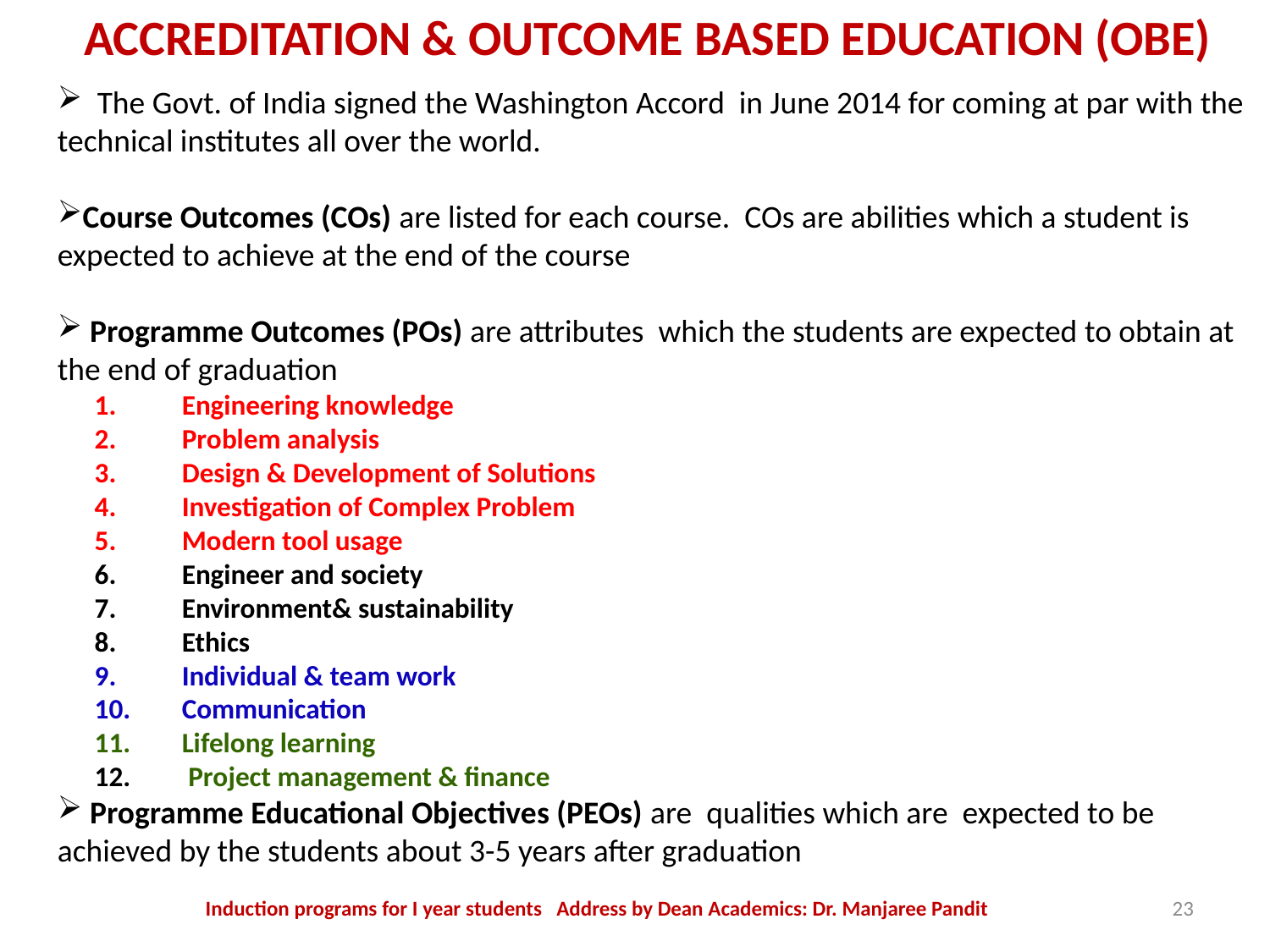

ACCREDITATION & OUTCOME BASED EDUCATION (OBE)
  The Govt. of India signed the Washington Accord  in June 2014 for coming at par with the  technical institutes all over the world.

Course Outcomes (COs) are listed for each course.  COs are abilities which a student is expected to achieve at the end of the course

 Programme Outcomes (POs) are attributes  which the students are expected to obtain at the end of graduation
Engineering knowledge
Problem analysis
Design & Development of Solutions
Investigation of Complex Problem
Modern tool usage
Engineer and society
Environment& sustainability
Ethics
Individual & team work
Communication
Lifelong learning
 Project management & finance
 Programme Educational Objectives (PEOs) are  qualities which are  expected to be achieved by the students about 3-5 years after graduation

Induction programs for I year students   Address by Dean Academics: Dr. Manjaree Pandit
23